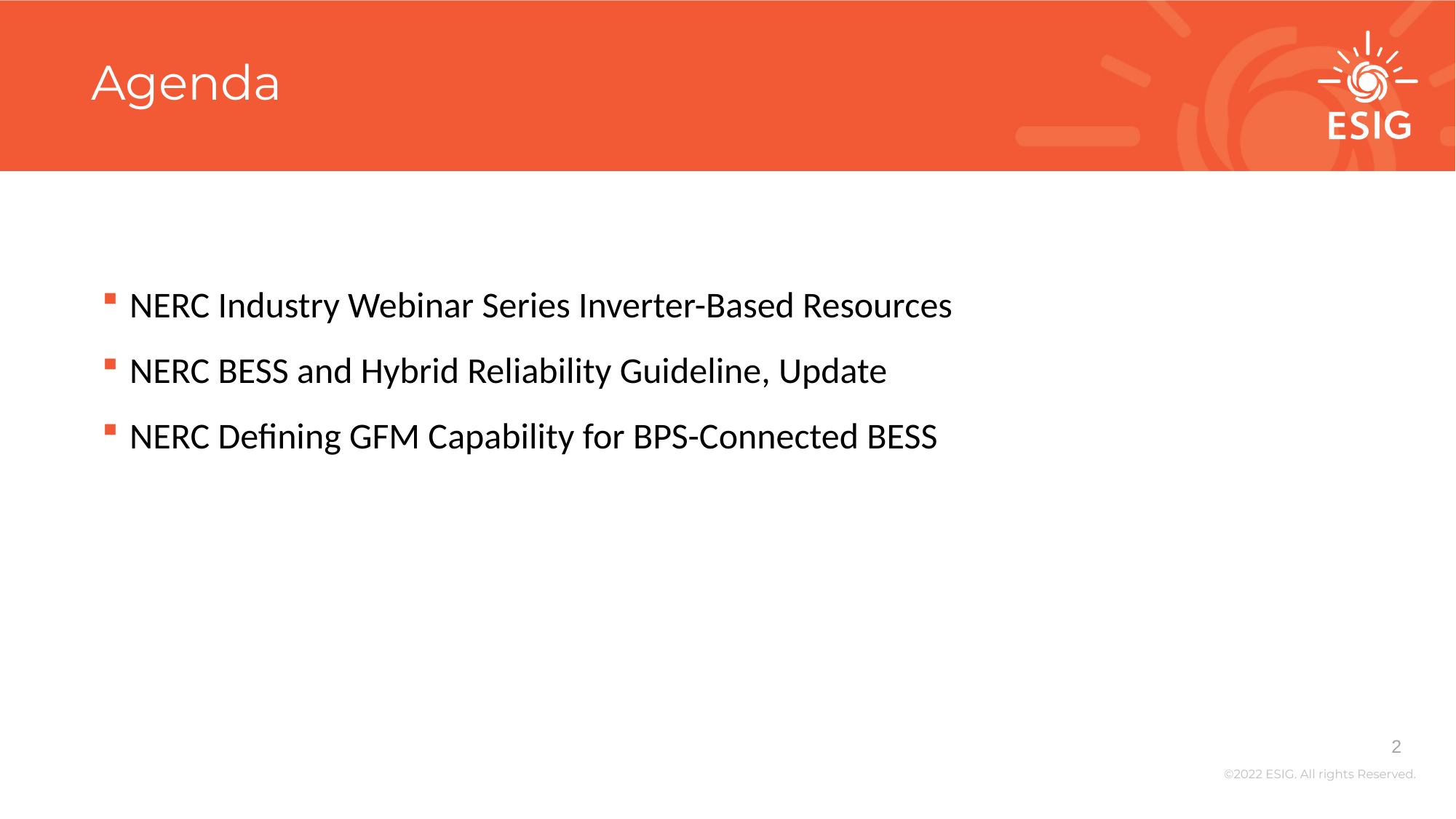

# Agenda

NERC Industry Webinar Series Inverter-Based Resources
NERC BESS and Hybrid Reliability Guideline, Update
NERC Defining GFM Capability for BPS-Connected BESS